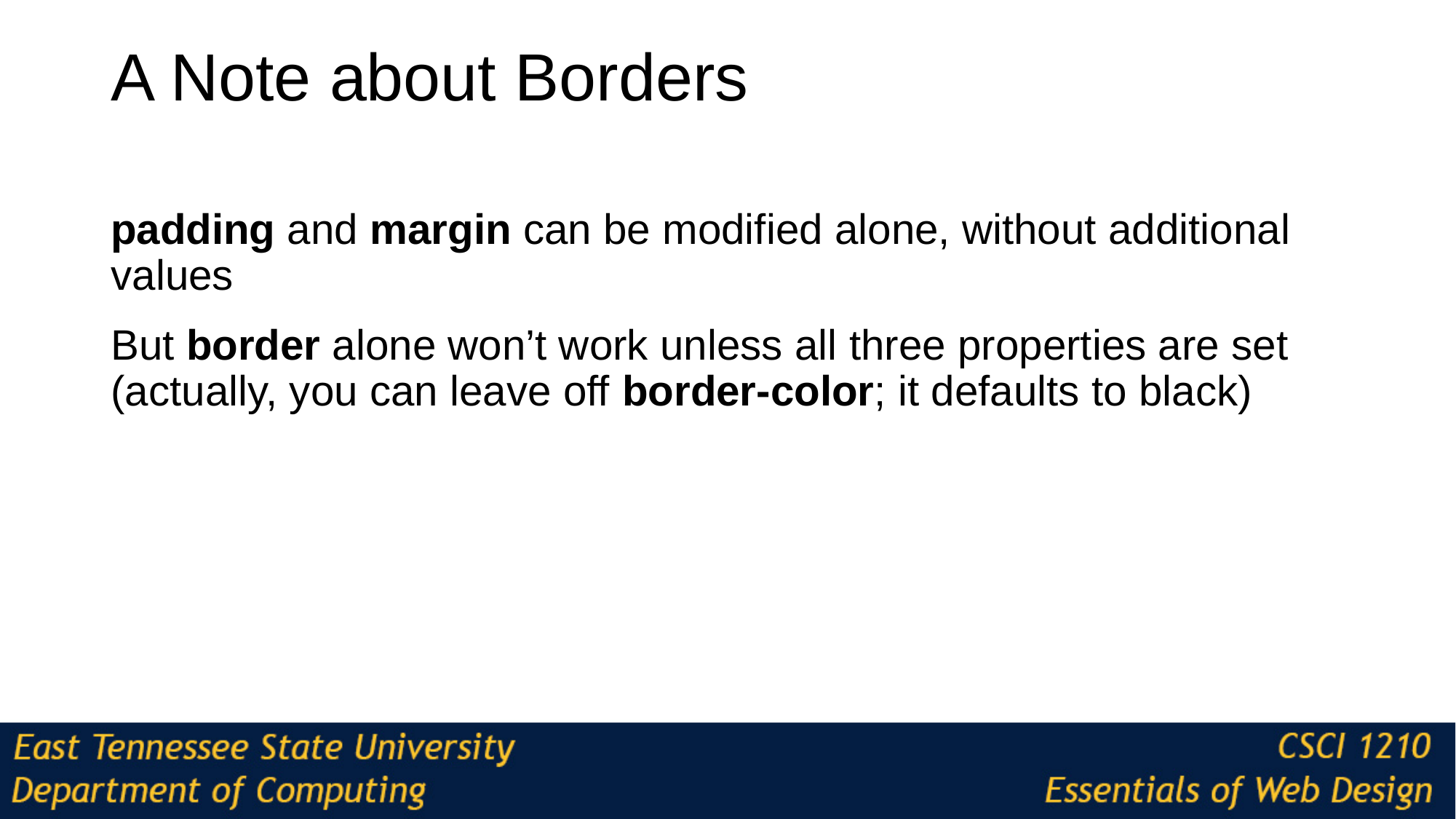

# A Note about Borders
padding and margin can be modified alone, without additional values
But border alone won’t work unless all three properties are set (actually, you can leave off border-color; it defaults to black)